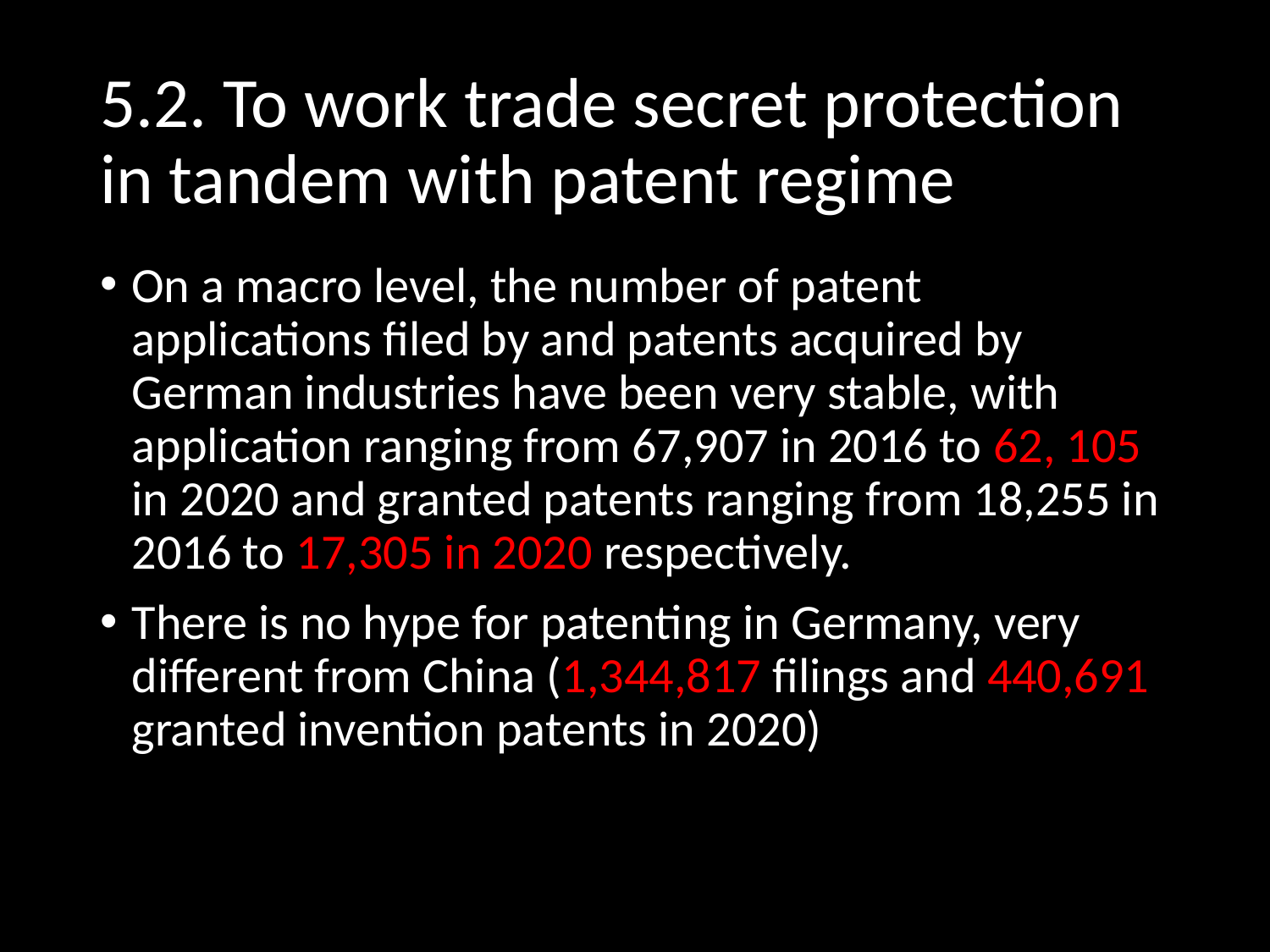

# 5.2. To work trade secret protection in tandem with patent regime
On a macro level, the number of patent applications filed by and patents acquired by German industries have been very stable, with application ranging from 67,907 in 2016 to 62, 105 in 2020 and granted patents ranging from 18,255 in 2016 to 17,305 in 2020 respectively.
There is no hype for patenting in Germany, very different from China (1,344,817 filings and 440,691 granted invention patents in 2020)